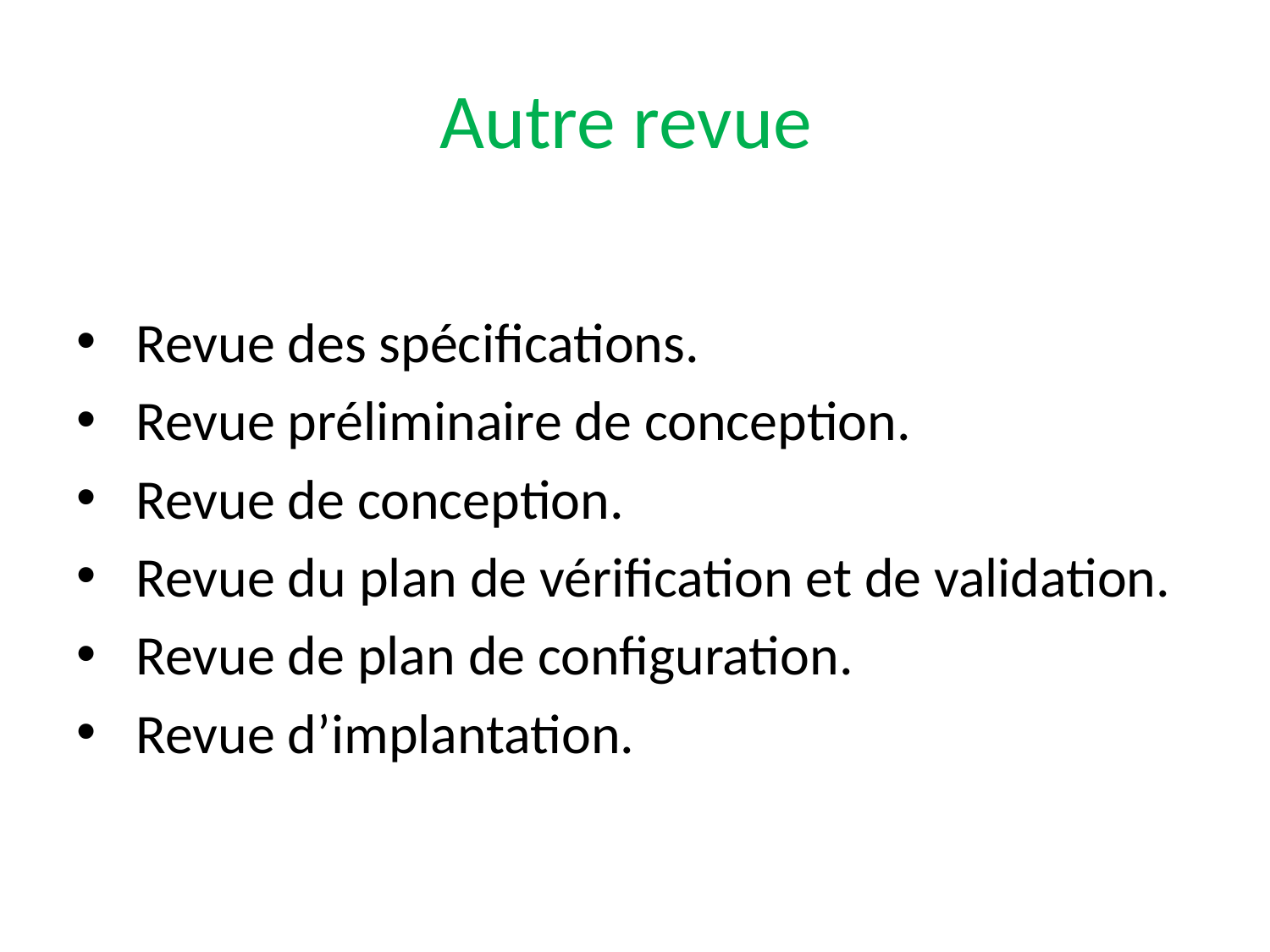

# Autre revue

 Revue des spécifications.
 Revue préliminaire de conception.
 Revue de conception.
 Revue du plan de vérification et de validation.
 Revue de plan de configuration.
 Revue d’implantation.